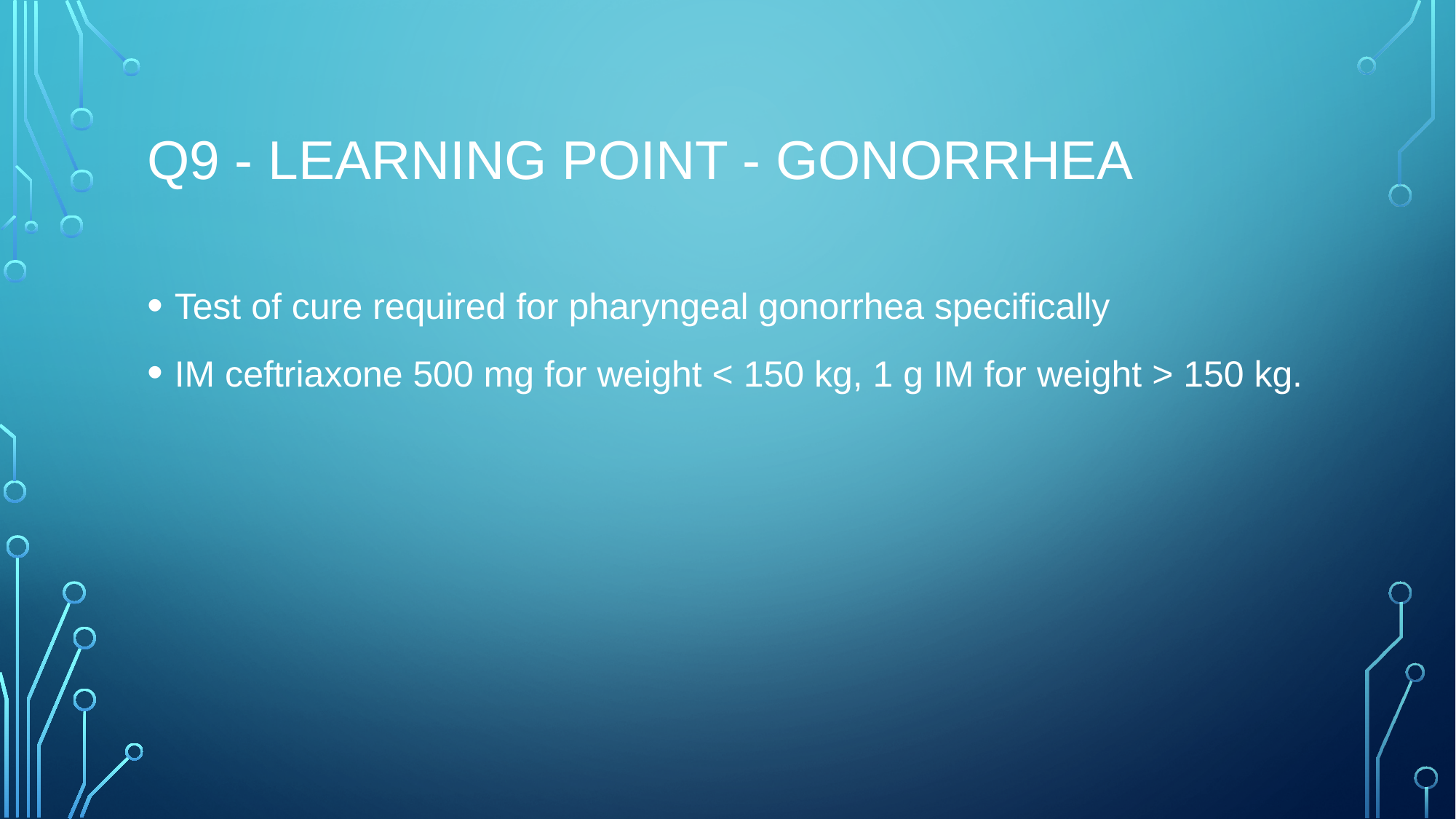

# Q9 - learning point - gonorrhea
Test of cure required for pharyngeal gonorrhea specifically
IM ceftriaxone 500 mg for weight < 150 kg, 1 g IM for weight > 150 kg.